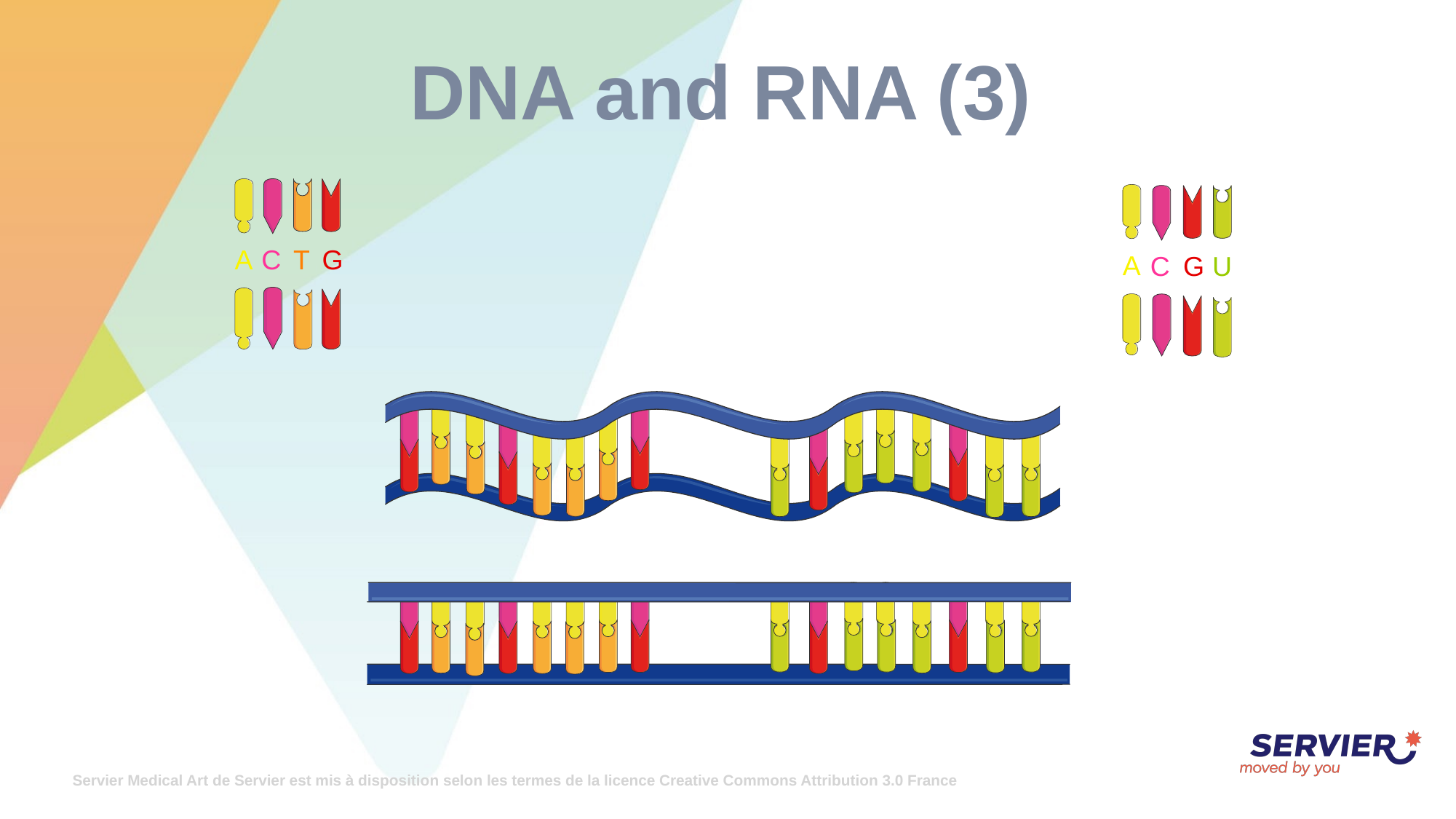

# DNA and RNA (3)

A
C
T
G
A
C
G
U